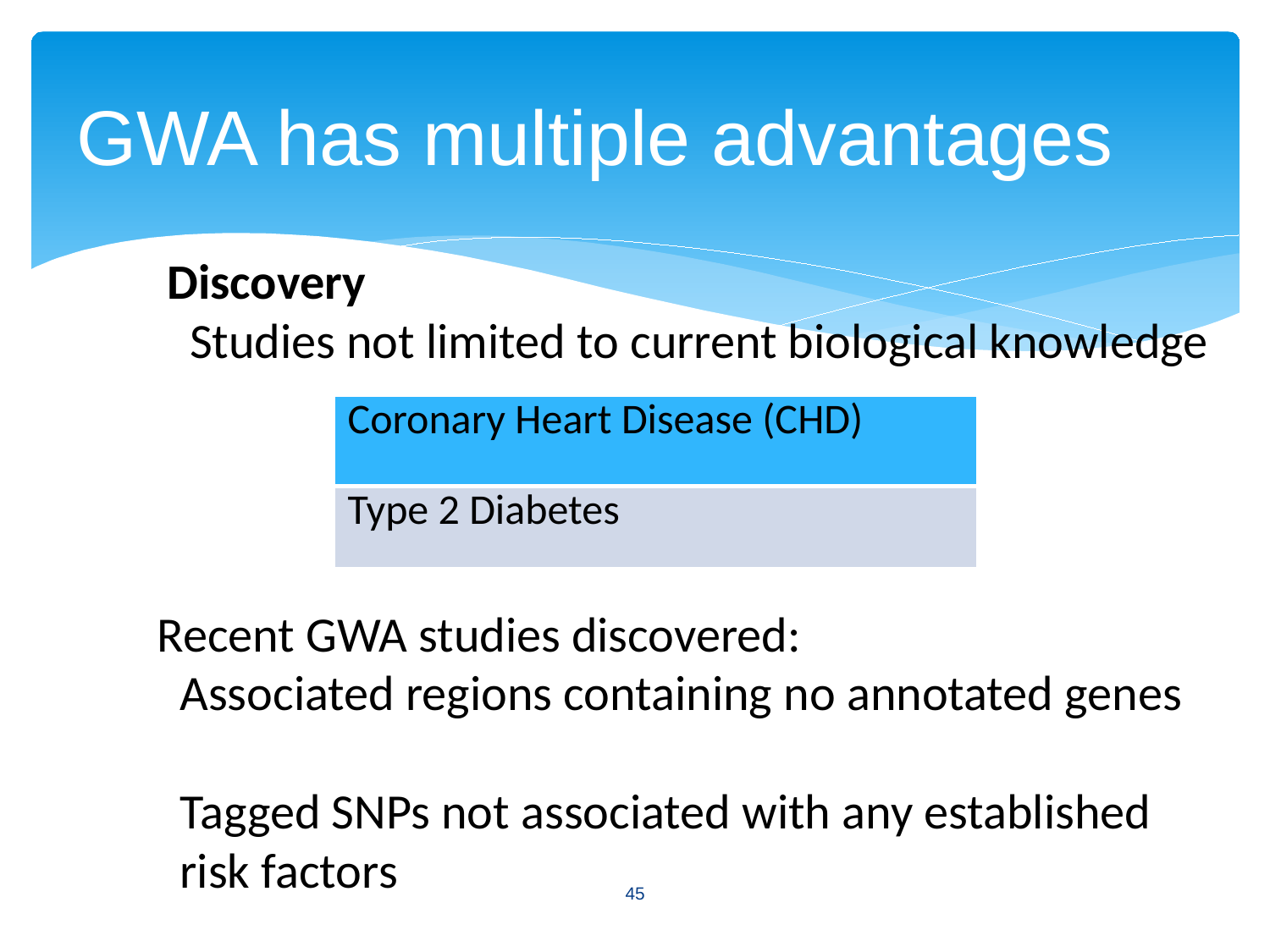

# GWA has multiple advantages
Discovery
  Studies not limited to current biological knowledge

| Coronary Heart Disease (CHD) |
| --- |
| Type 2 Diabetes |
Recent GWA studies discovered:
  Associated regions containing no annotated genes

  Tagged SNPs not associated with any established
  risk factors

45